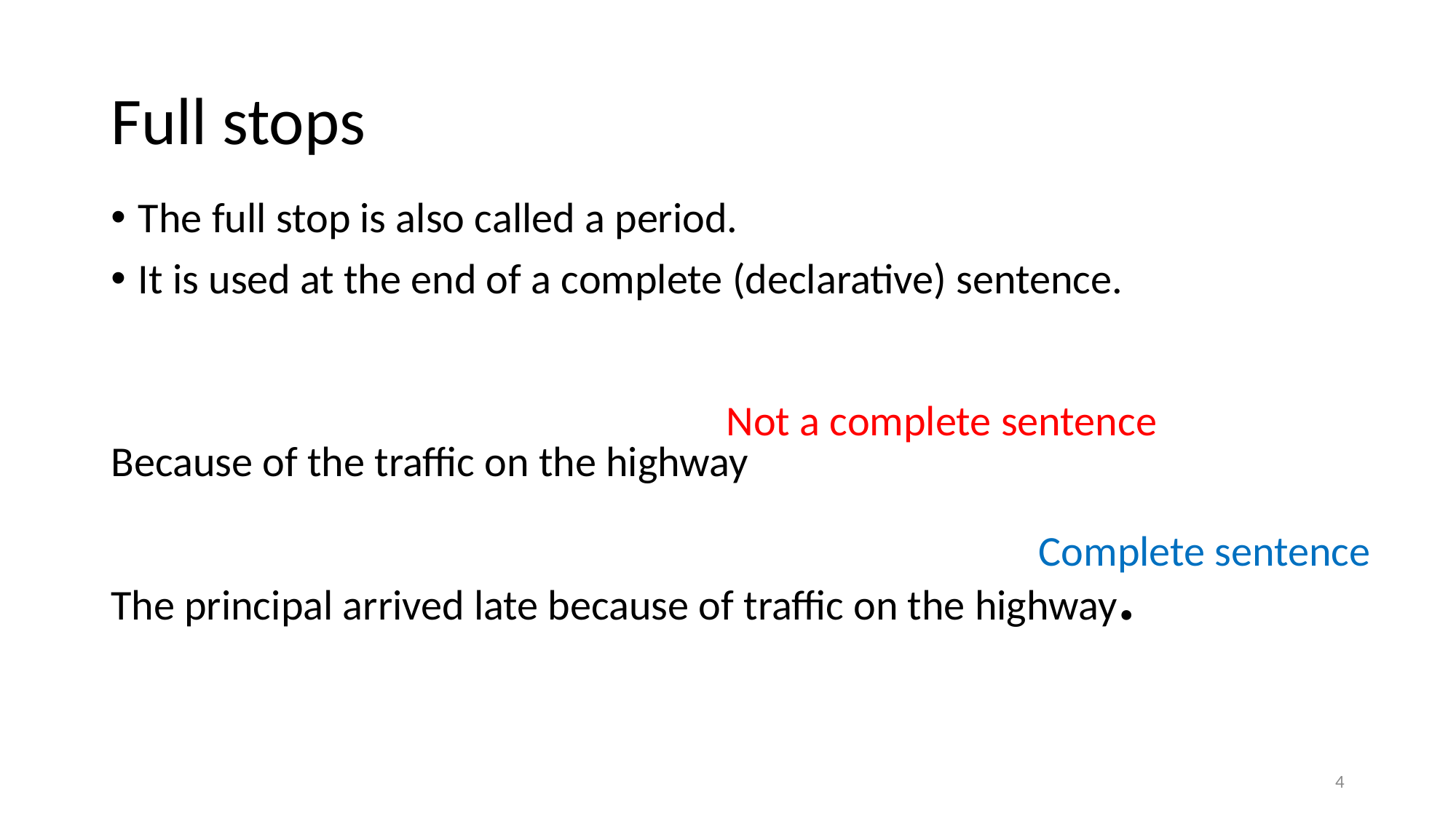

# Full stops
The full stop is also called a period.
It is used at the end of a complete (declarative) sentence.

Because of the traffic on the highway

The principal arrived late because of traffic on the highway.
Not a complete sentence
Complete sentence
4